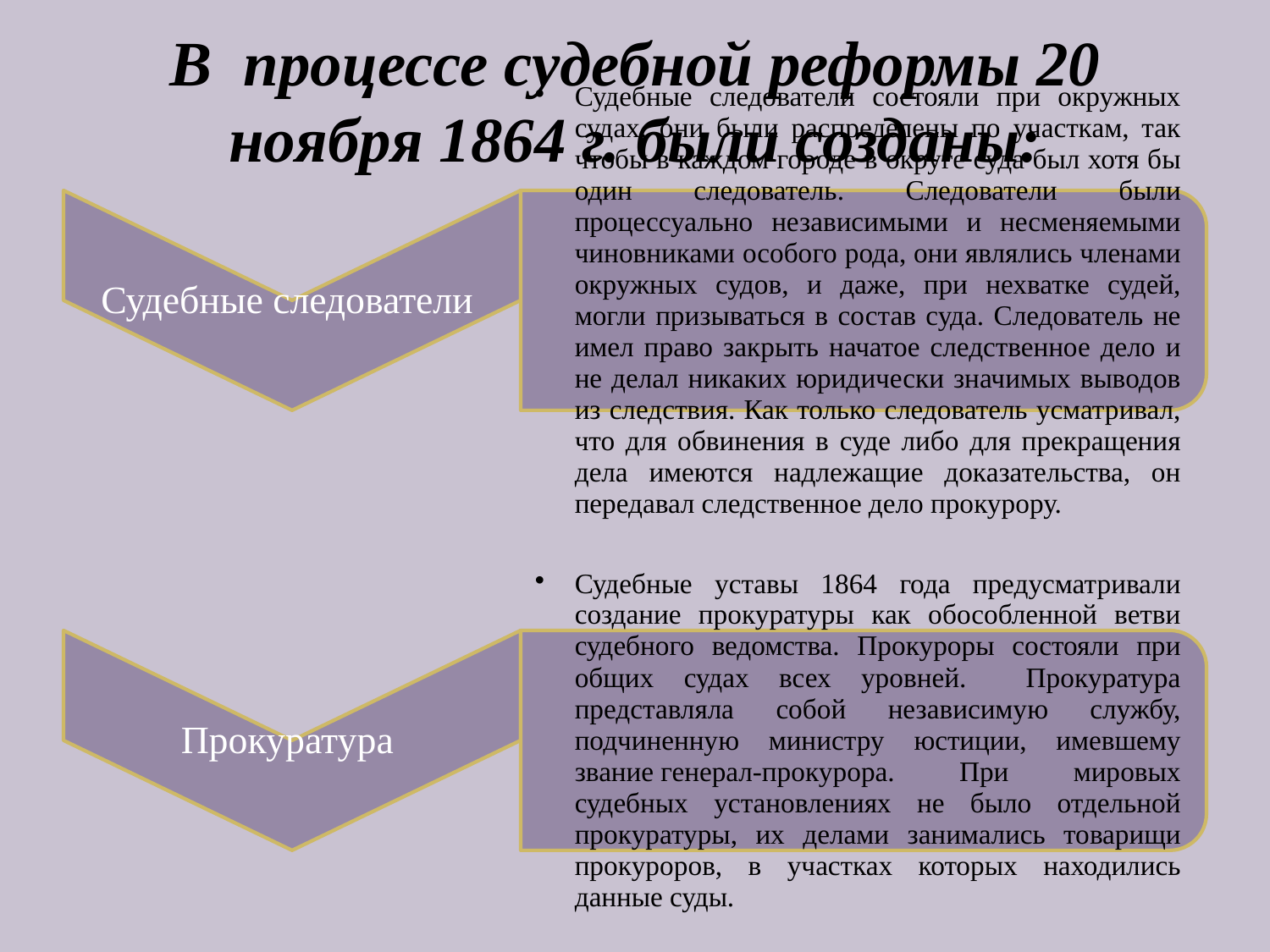

# В  процессе судебной реформы 20 ноября 1864 г. были созданы:
Судебные следователи
Прокуратура
Судебные уставы 1864 года предусматривали создание прокуратуры как обособленной ветви судебного ведомства. Прокуроры состояли при общих судах всех уровней.  Прокуратура представляла собой независимую службу, подчиненную министру юстиции, имевшему звание генерал-прокурора. При мировых судебных установлениях не было отдельной прокуратуры, их делами занимались товарищи прокуроров, в участках которых находились данные суды.